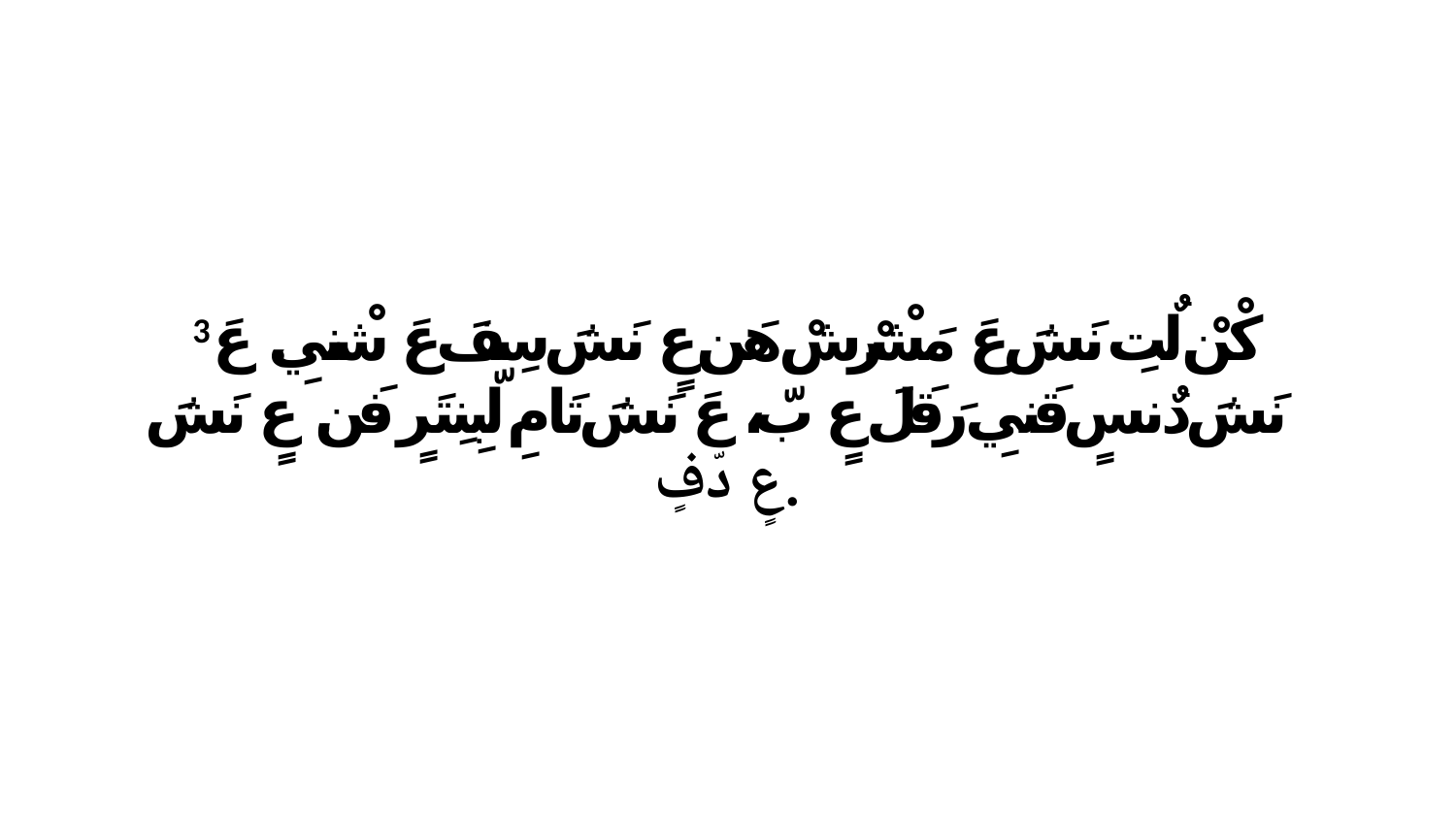

3 كْنْ لٌتِ نَشَ عَ مَشْرْشْ هَن عٍ نَشَ سِفَ عَ شْنيِ. عَ نَشَ دٌنسٍ قَنيِ رَقَلَ عٍ بّ، عَ نَشَ تَامِ لّبِنِتَرٍ فَن. عٍ نَشَ عٍ دّفٍ.